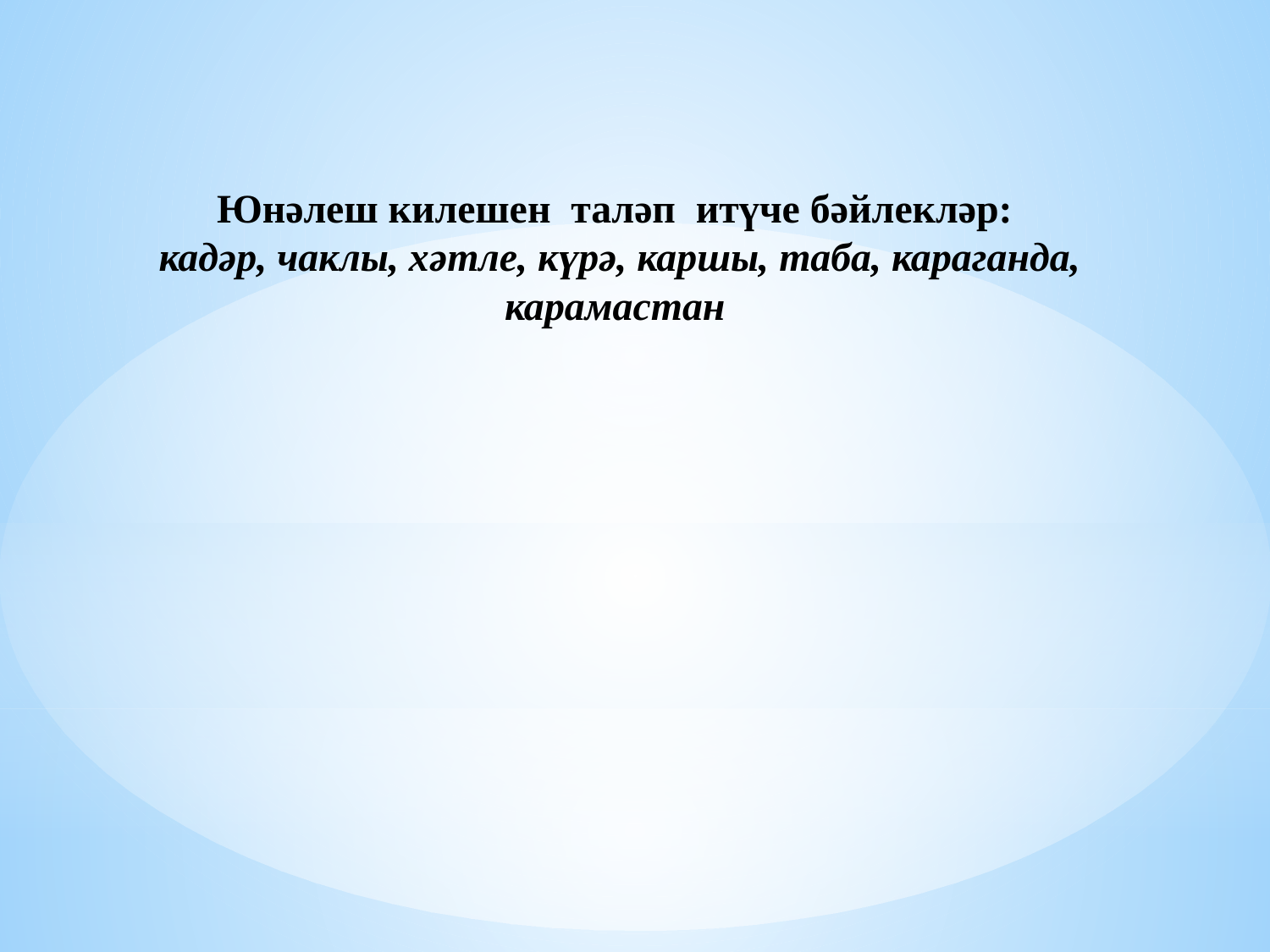

# Юнәлеш килешен  таләп  итүче бәйлекләр: кадәр, чаклы, хәтле, күрә, каршы, таба, караганда, карамастан